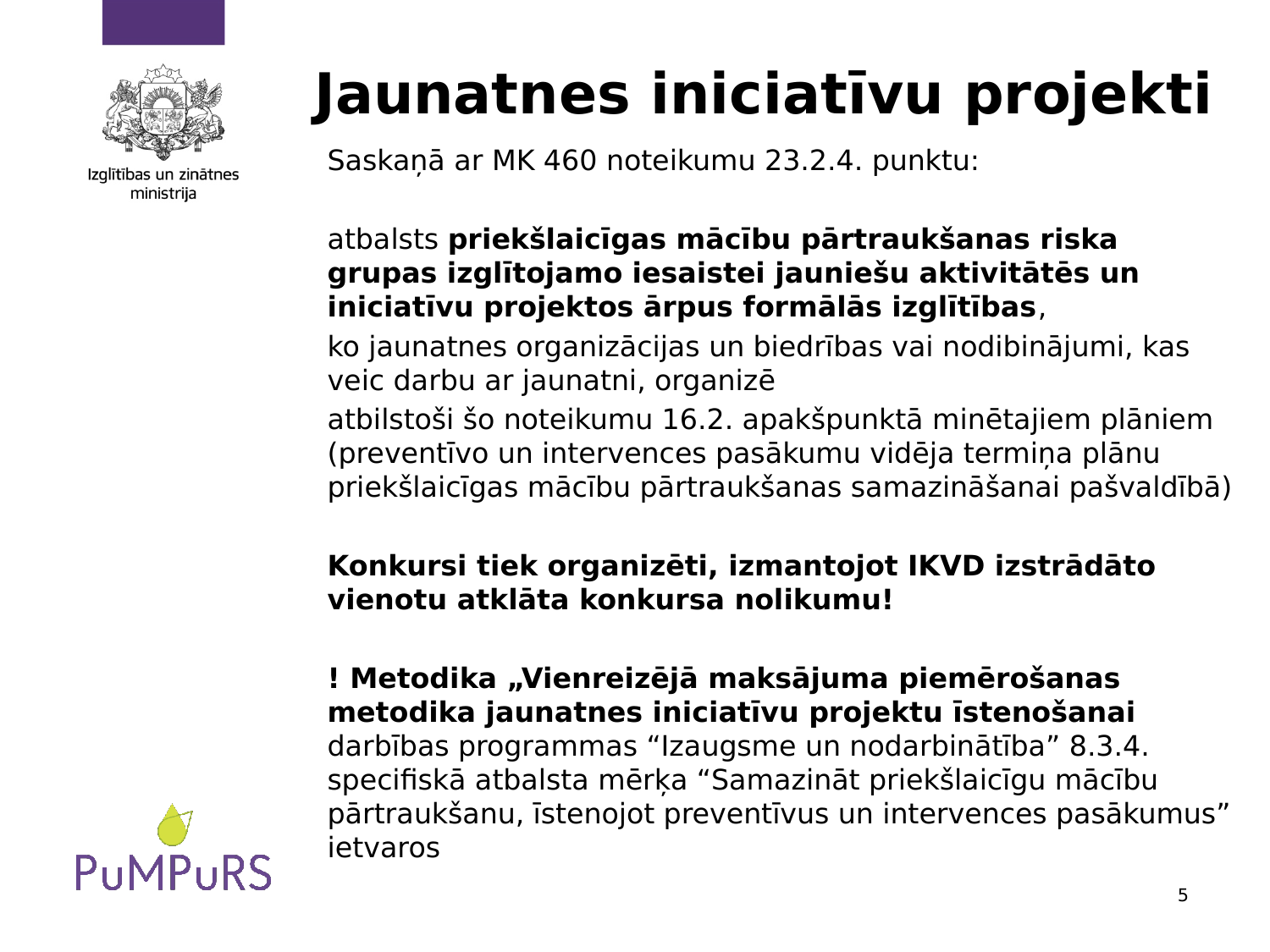

# Jaunatnes iniciatīvu projekti
Saskaņā ar MK 460 noteikumu 23.2.4. punktu:

atbalsts priekšlaicīgas mācību pārtraukšanas riska grupas izglītojamo iesaistei jauniešu aktivitātēs un iniciatīvu projektos ārpus formālās izglītības,
ko jaunatnes organizācijas un biedrības vai nodibinājumi, kas veic darbu ar jaunatni, organizē
atbilstoši šo noteikumu 16.2. apakšpunktā minētajiem plāniem (preventīvo un intervences pasākumu vidēja termiņa plānu priekšlaicīgas mācību pārtraukšanas samazināšanai pašvaldībā)

Konkursi tiek organizēti, izmantojot IKVD izstrādāto vienotu atklāta konkursa nolikumu!

! Metodika „Vienreizējā maksājuma piemērošanas metodika jaunatnes iniciatīvu projektu īstenošanai darbības programmas “Izaugsme un nodarbinātība” 8.3.4. specifiskā atbalsta mērķa “Samazināt priekšlaicīgu mācību pārtraukšanu, īstenojot preventīvus un intervences pasākumus” ietvaros

5